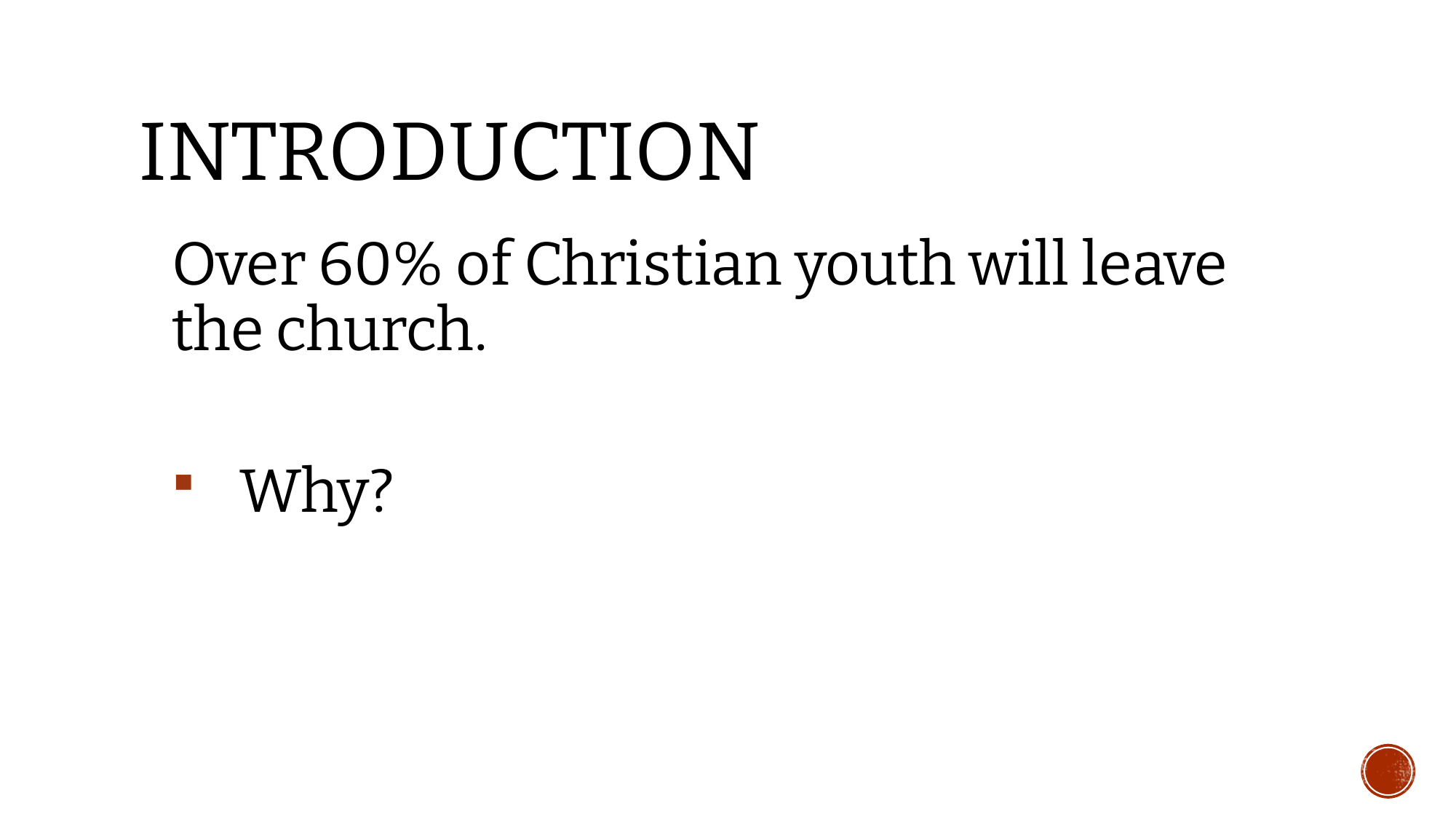

# Introduction
Over 60% of Christian youth will leave the church.

Why?